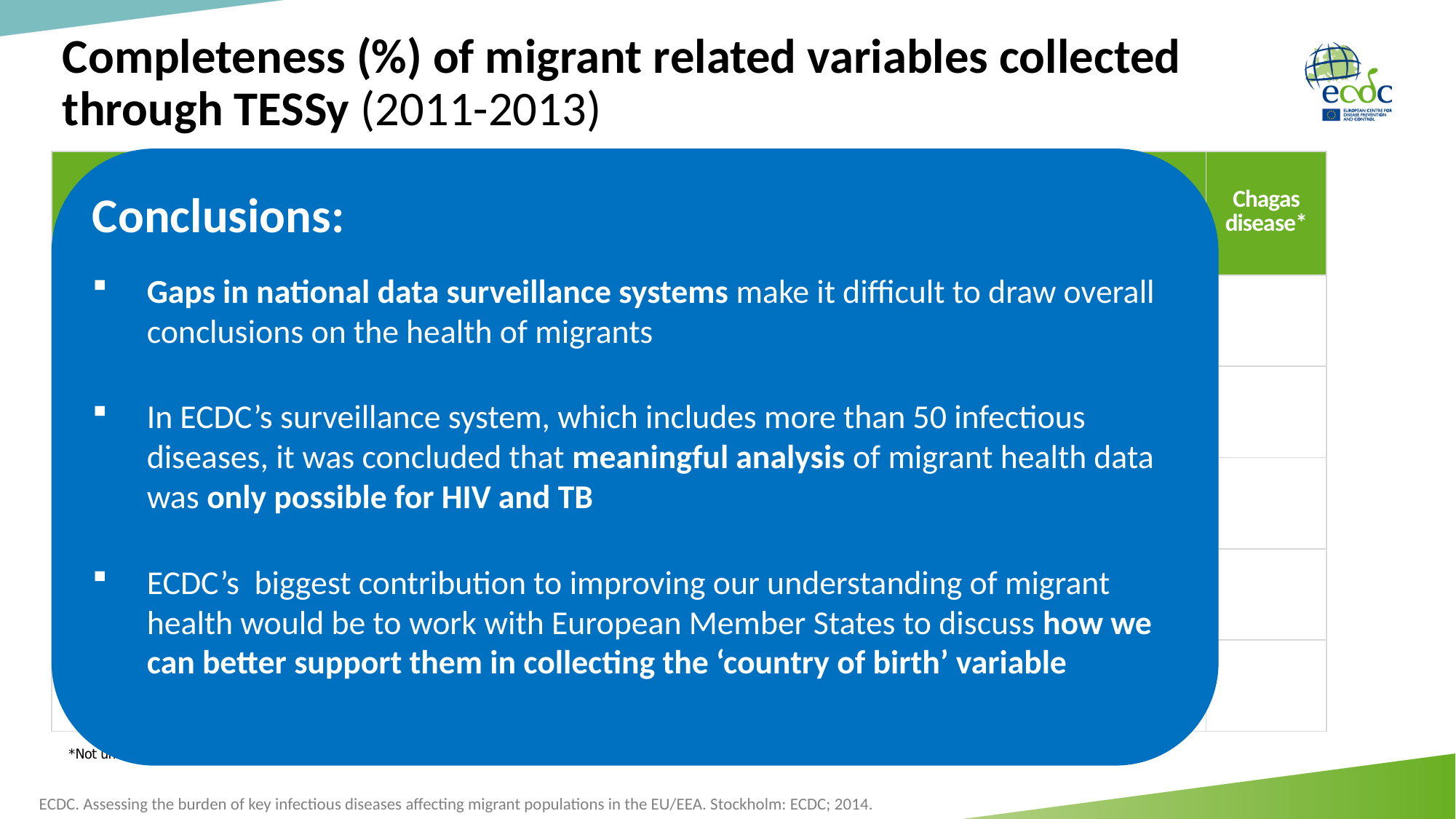

# Completeness (%) of migrant related variables collected through TESSy (2011-2013)
Conclusions:
Gaps in national data surveillance systems make it difficult to draw overall conclusions on the health of migrants
In ECDC’s surveillance system, which includes more than 50 infectious diseases, it was concluded that meaningful analysis of migrant health data was only possible for HIV and TB
ECDC’s  biggest contribution to improving our understanding of migrant health would be to work with European Member States to discuss how we can better support them in collecting the ‘country of birth’ variable
| Variable | HIV | TB | HBV | HCV | Gonorrhoea | Syphilis | Measles | Rubella | Malaria | Chagas disease\* |
| --- | --- | --- | --- | --- | --- | --- | --- | --- | --- | --- |
| Country of birth | 62 | 95.6 | 19.1 | 14.4 | 17 | 26 |  |  |  |  |
| Country of nationality | 28 | 96.3 | 6.8 | 6.6 | 4 | 17 |  |  |  |  |
| Probable country of infection | 17 |  | 20.2 | 7.6 | 9 | 10 | 3 | 5 | 90.1 |  |
| Imported |  |  | 39.1 | 40.5 |  |  | 82 | 96 | 98.7 |  |
| Region of origin | 62.5 |  |  |  |  |  |  |  |  |  |

ECDC. Assessing the burden of key infectious diseases affecting migrant populations in the EU/EEA. Stockholm: ECDC; 2014.
*Not under EU surveillance
ECDC. Assessing the burden of key infectious diseases affecting migrant populations in the EU/EEA. Stockholm: ECDC; 2014.